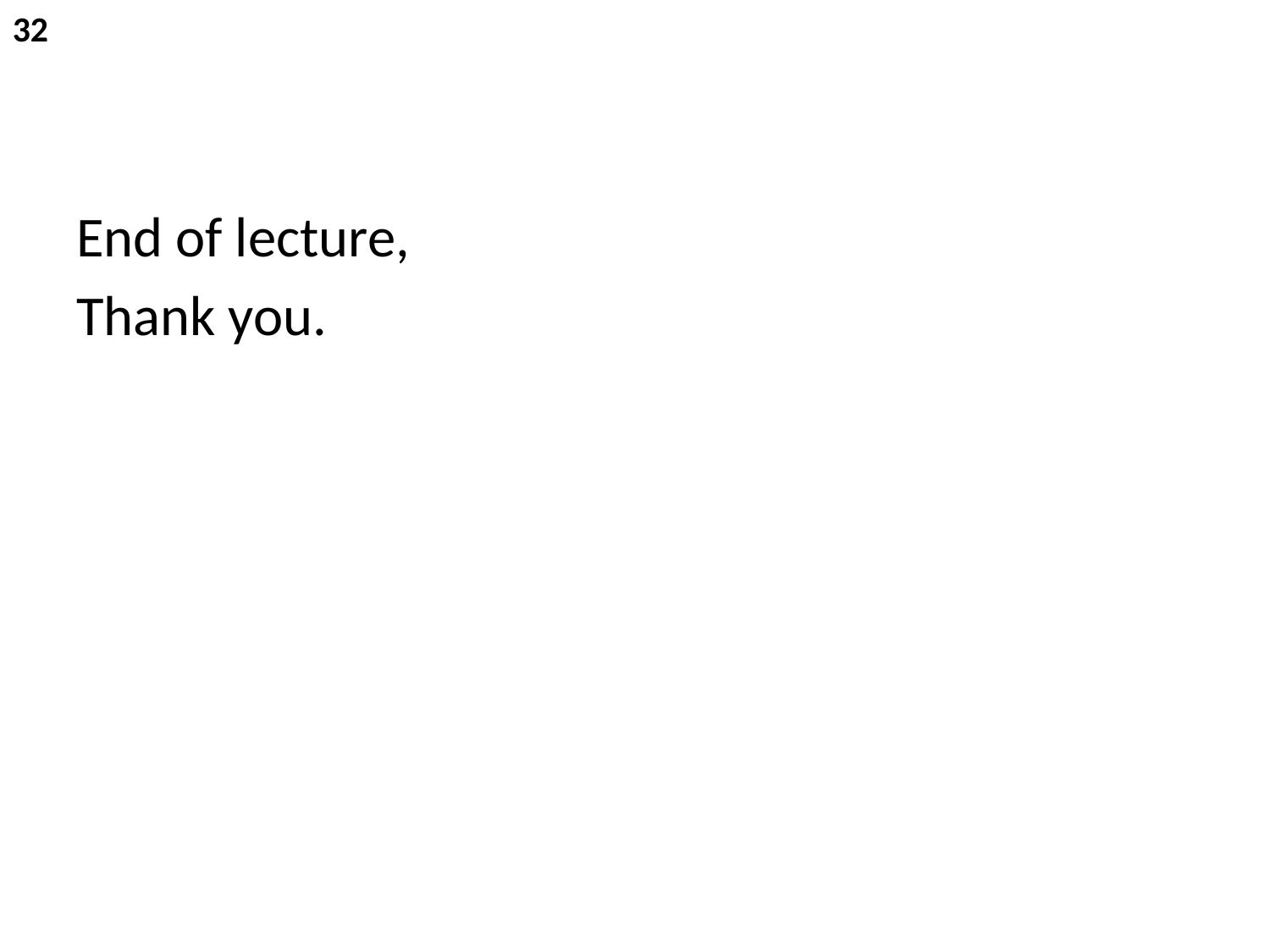

32

End of lecture,
Thank you.
#